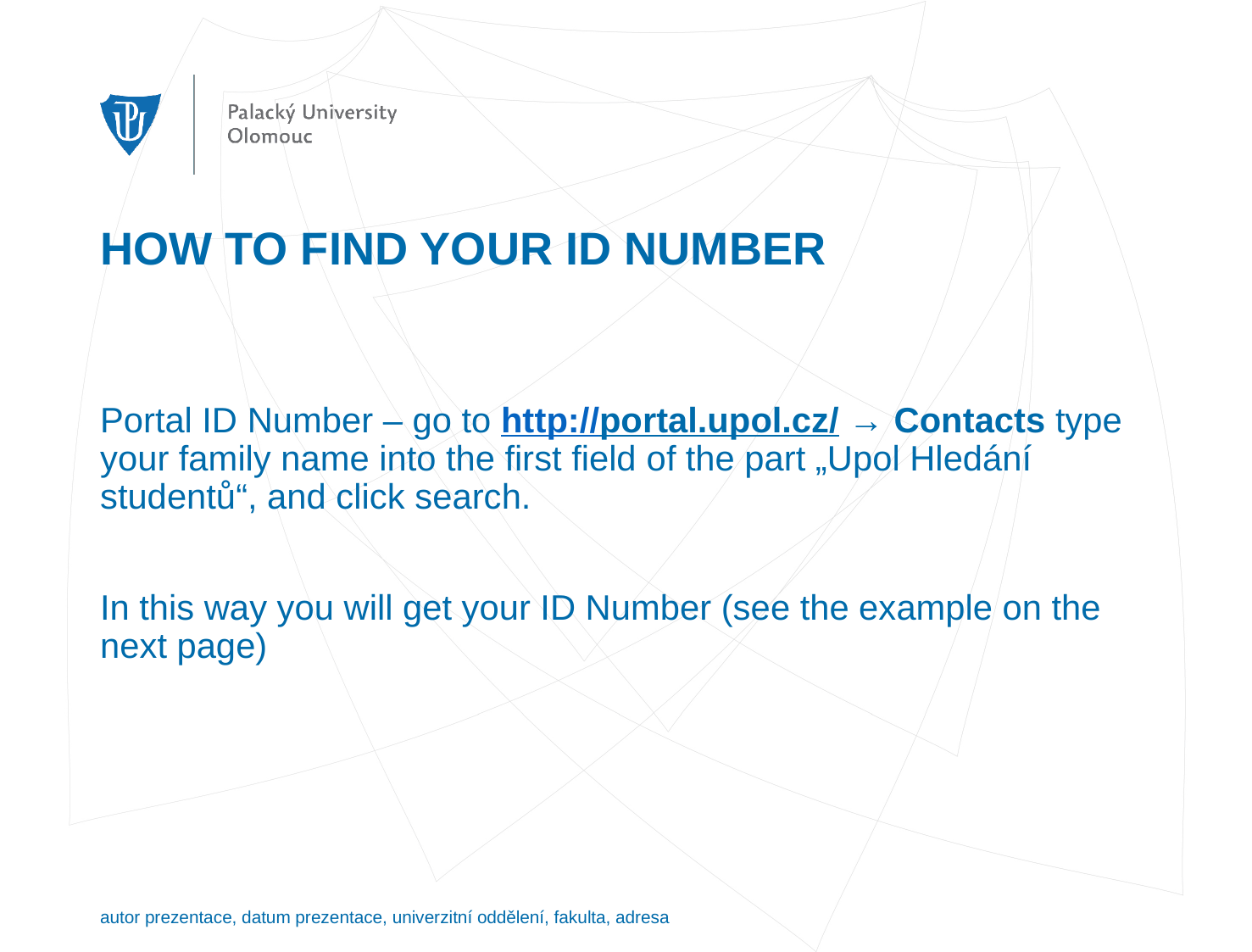

# HOW TO FIND YOUR ID NUMBER

Portal ID Number – go to http://portal.upol.cz/ → Contacts type your family name into the first field of the part „Upol Hledání studentů“, and click search.

In this way you will get your ID Number (see the example on the next page)

autor prezentace, datum prezentace, univerzitní oddělení, fakulta, adresa